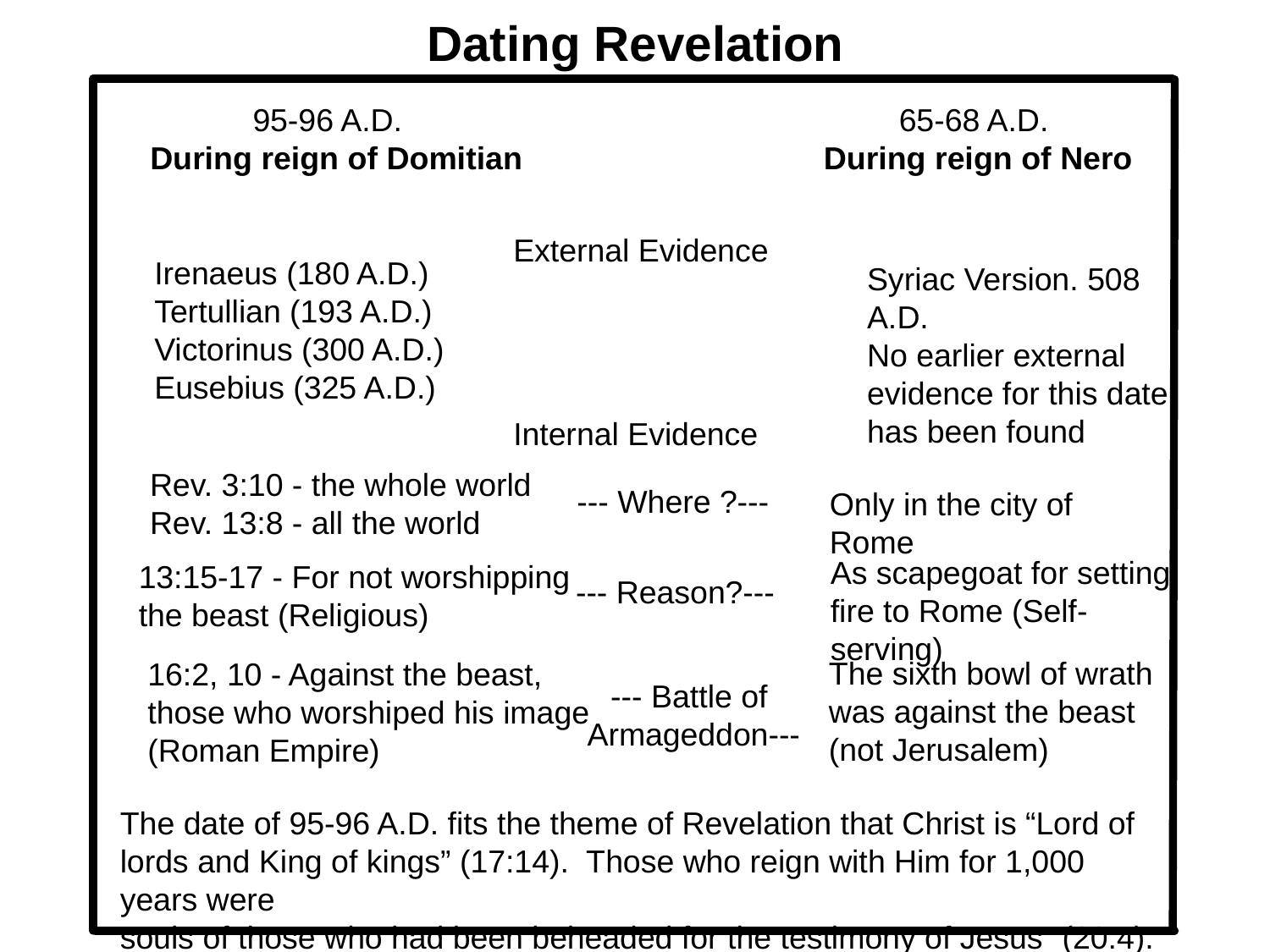

Dating Revelation
65-68 A.D.
During reign of Nero
95-96 A.D.
During reign of Domitian
External Evidence
Irenaeus (180 A.D.)
Tertullian (193 A.D.)
Victorinus (300 A.D.)
Eusebius (325 A.D.)
Syriac Version. 508 A.D.
No earlier external evidence for this date has been found
Internal Evidence
Rev. 3:10 - the whole world
Rev. 13:8 - all the world
--- Where ?---
Only in the city of Rome
As scapegoat for setting fire to Rome (Self-serving)
13:15-17 - For not worshipping
the beast (Religious)
--- Reason?---
The sixth bowl of wrath was against the beast
(not Jerusalem)
16:2, 10 - Against the beast,
those who worshiped his image
(Roman Empire)
--- Battle of
Armageddon---
The date of 95-96 A.D. fits the theme of Revelation that Christ is “Lord of
lords and King of kings” (17:14).  Those who reign with Him for 1,000 years were
souls of those who had been beheaded for the testimony of Jesus” (20:4).